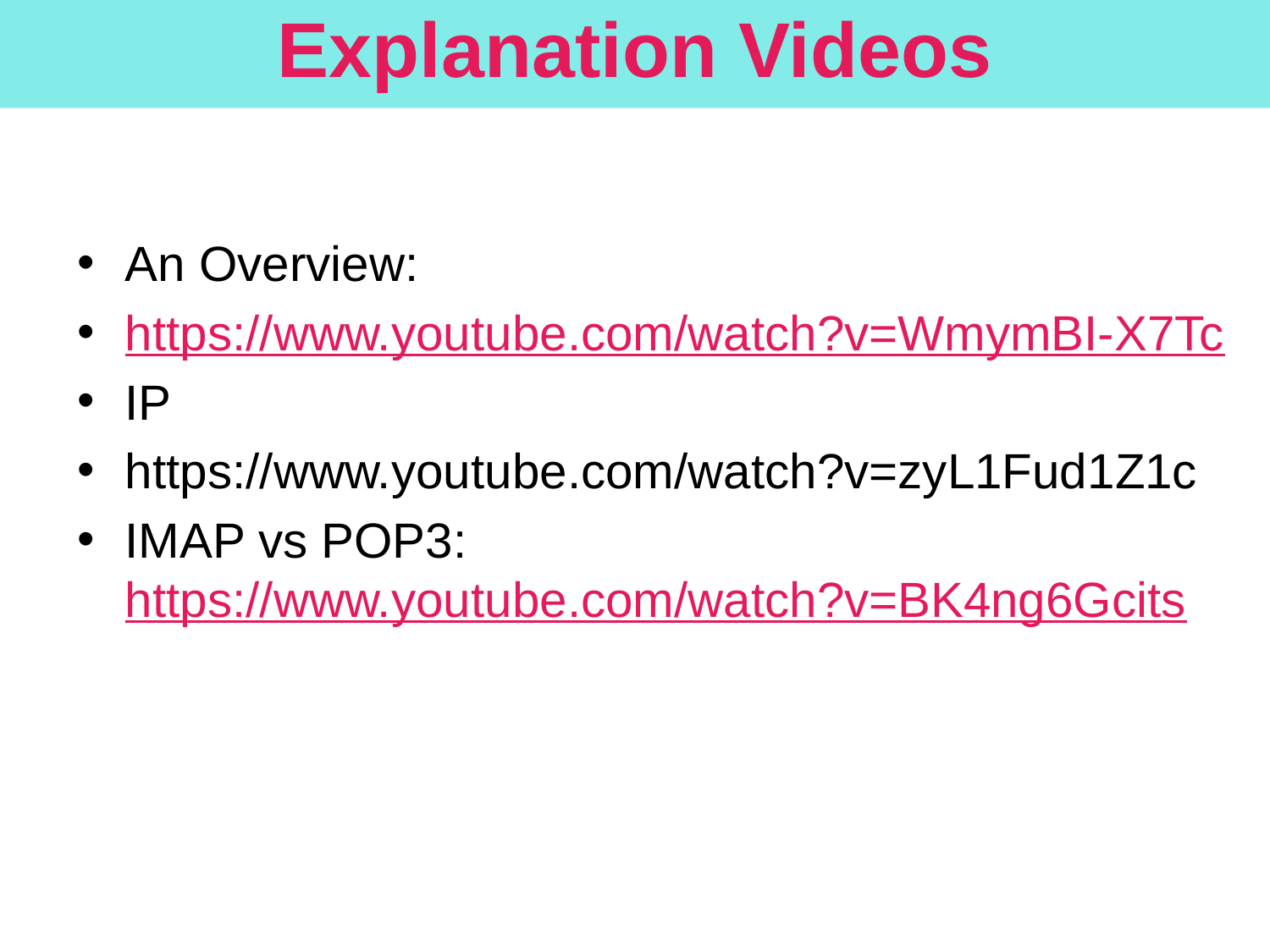

# Explanation Videos
An Overview:
https://www.youtube.com/watch?v=WmymBI-X7Tc
IP
https://www.youtube.com/watch?v=zyL1Fud1Z1c
IMAP vs POP3: https://www.youtube.com/watch?v=BK4ng6Gcits